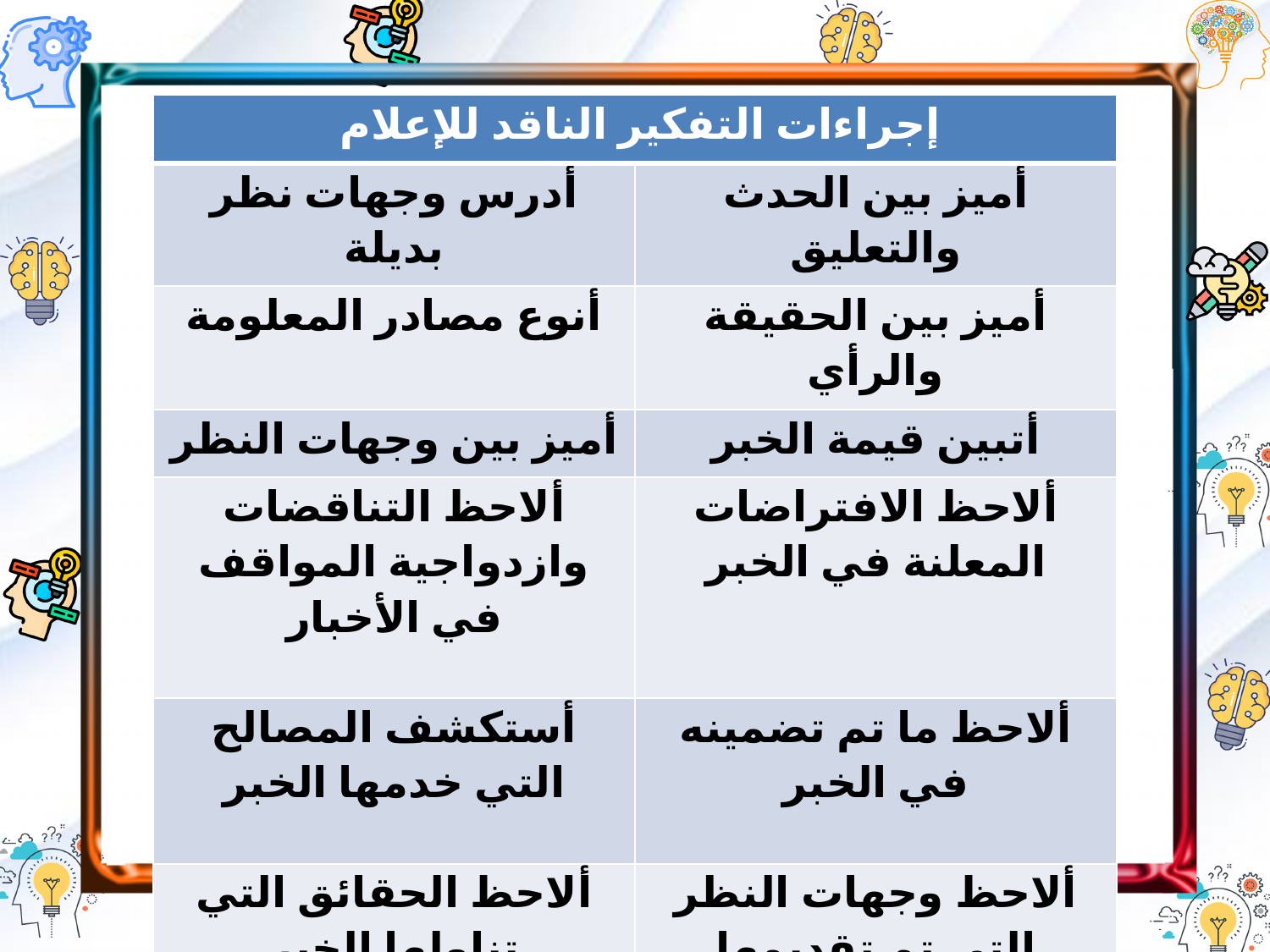

| إجراءات التفكير الناقد للإعلام |  |
| --- | --- |
| أدرس وجهات نظر بديلة | أميز بين الحدث والتعليق |
| أنوع مصادر المعلومة | أميز بين الحقيقة والرأي |
| أميز بين وجهات النظر | أتبين قيمة الخبر |
| ألاحظ التناقضات وازدواجية المواقف في الأخبار | ألاحظ الافتراضات المعلنة في الخبر |
| أستكشف المصالح التي خدمها الخبر | ألاحظ ما تم تضمينه في الخبر |
| ألاحظ الحقائق التي تناولها الخبر | ألاحظ وجهات النظر التي تم تقديمها |
| ألاحظ الحقائق التي تجاهلها الخبر | ألاحظ وجهات النظر التي لم تقدم |